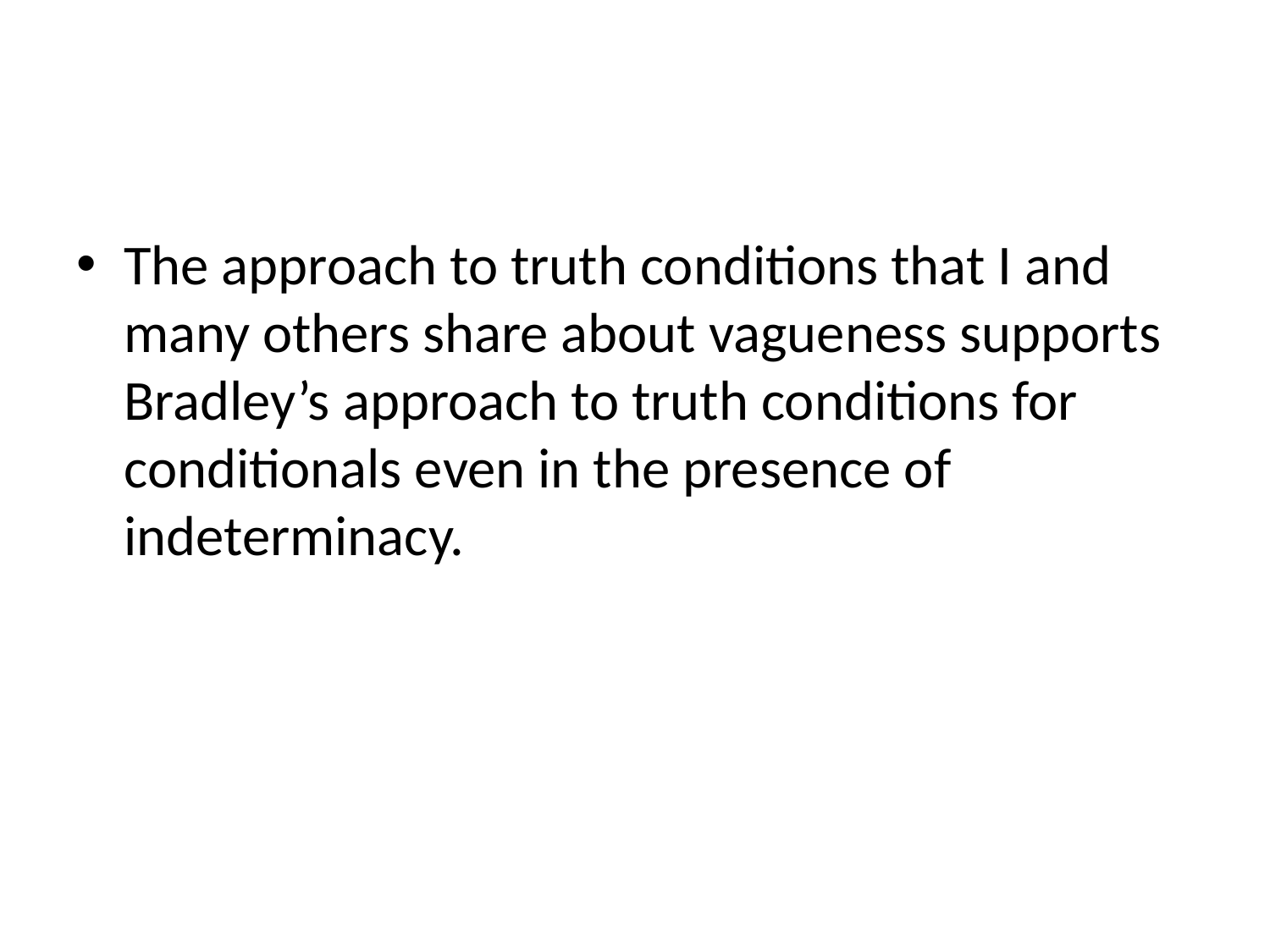

#
The approach to truth conditions that I and many others share about vagueness supports Bradley’s approach to truth conditions for conditionals even in the presence of indeterminacy.